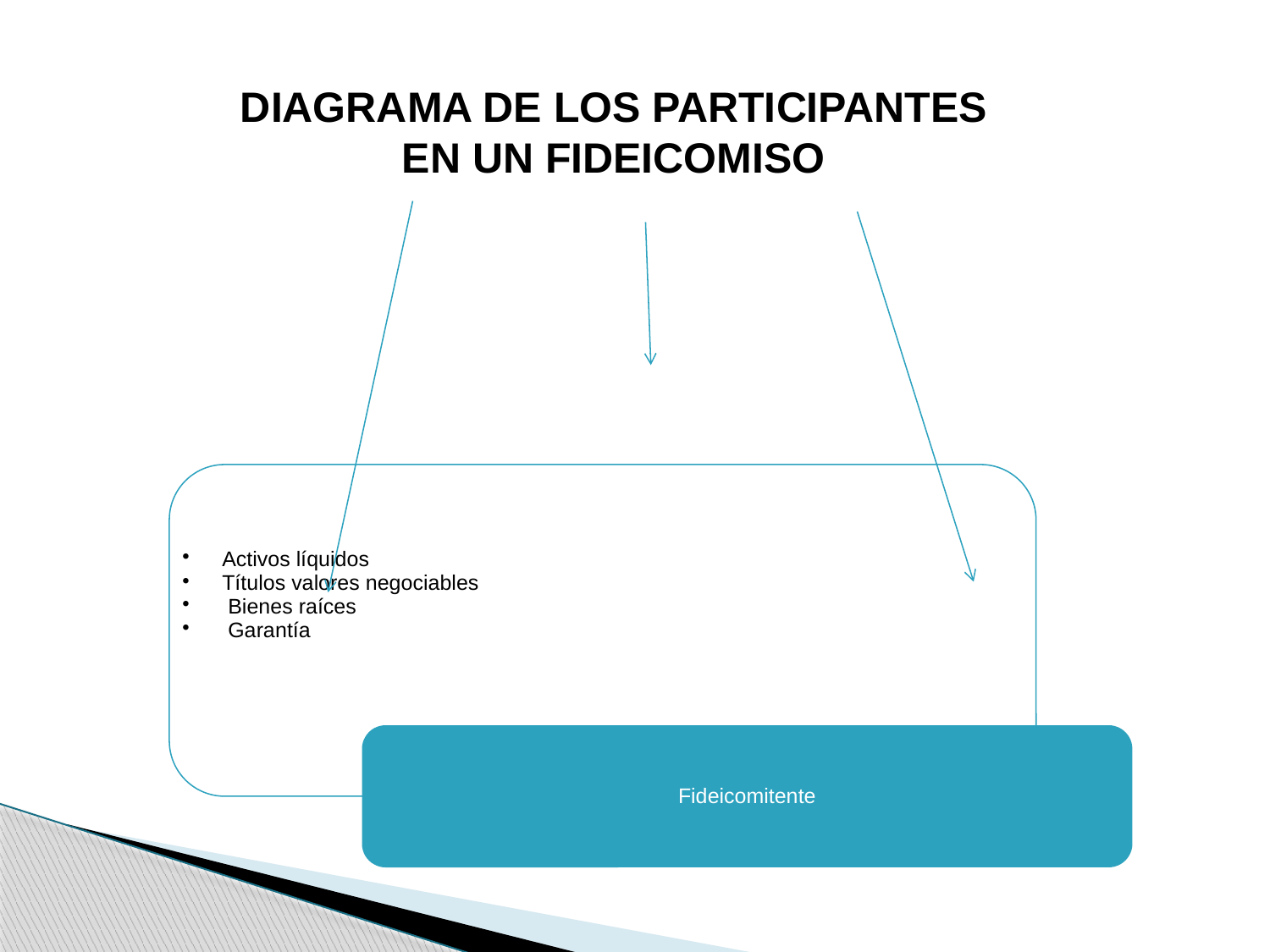

DIAGRAMA DE LOS PARTICIPANTES EN UN FIDEICOMISO
Fideicomitente
Activos líquidos
Títulos valores negociables
 Bienes raíces
 Garantía